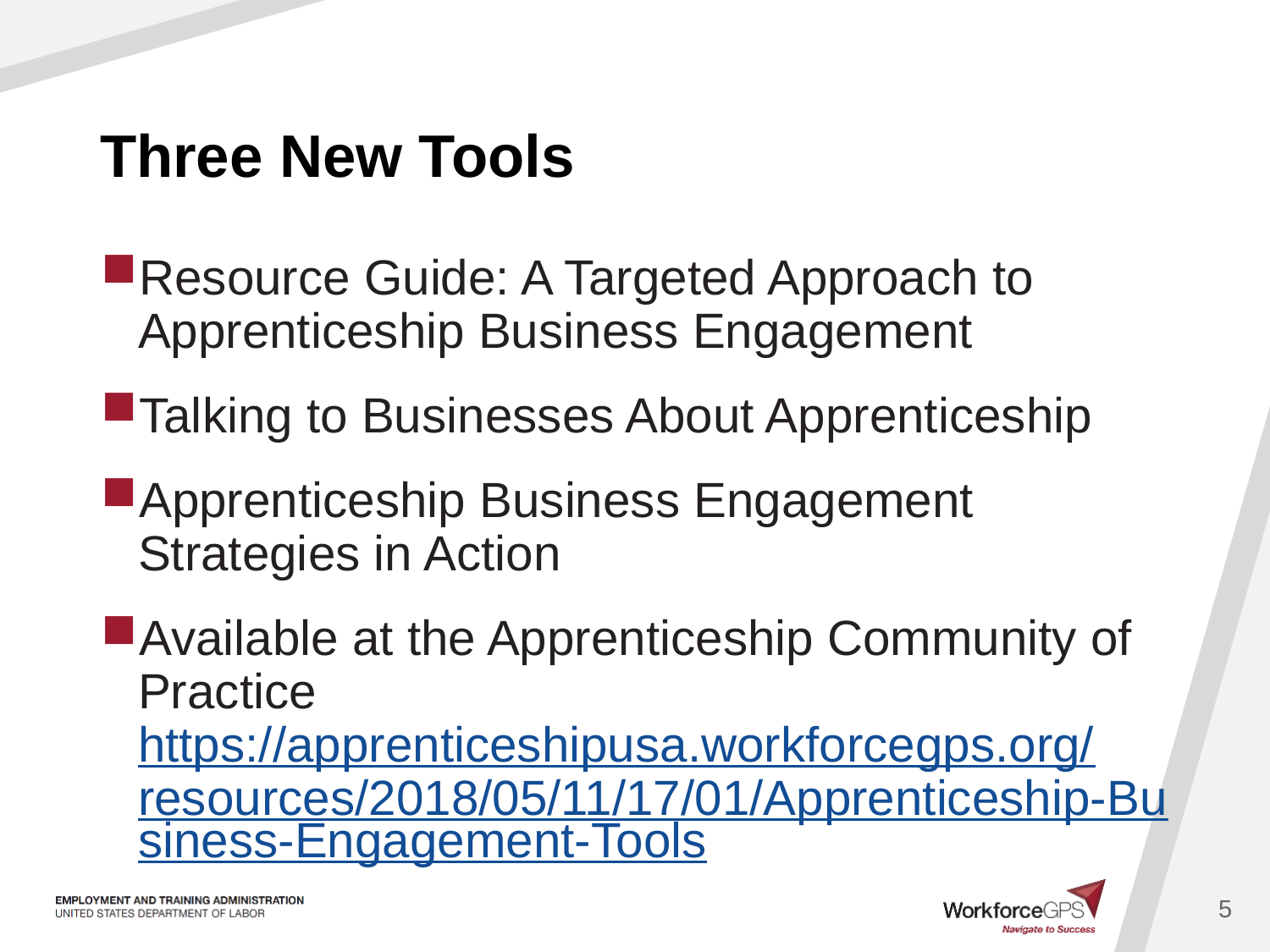

# Three New Tools
Resource Guide: A Targeted Approach to Apprenticeship Business Engagement
Talking to Businesses About Apprenticeship
Apprenticeship Business Engagement Strategies in Action
Available at the Apprenticeship Community of Practice https://apprenticeshipusa.workforcegps.org/
resources/2018/05/11/17/01/Apprenticeship-Business-Engagement-Tools
5